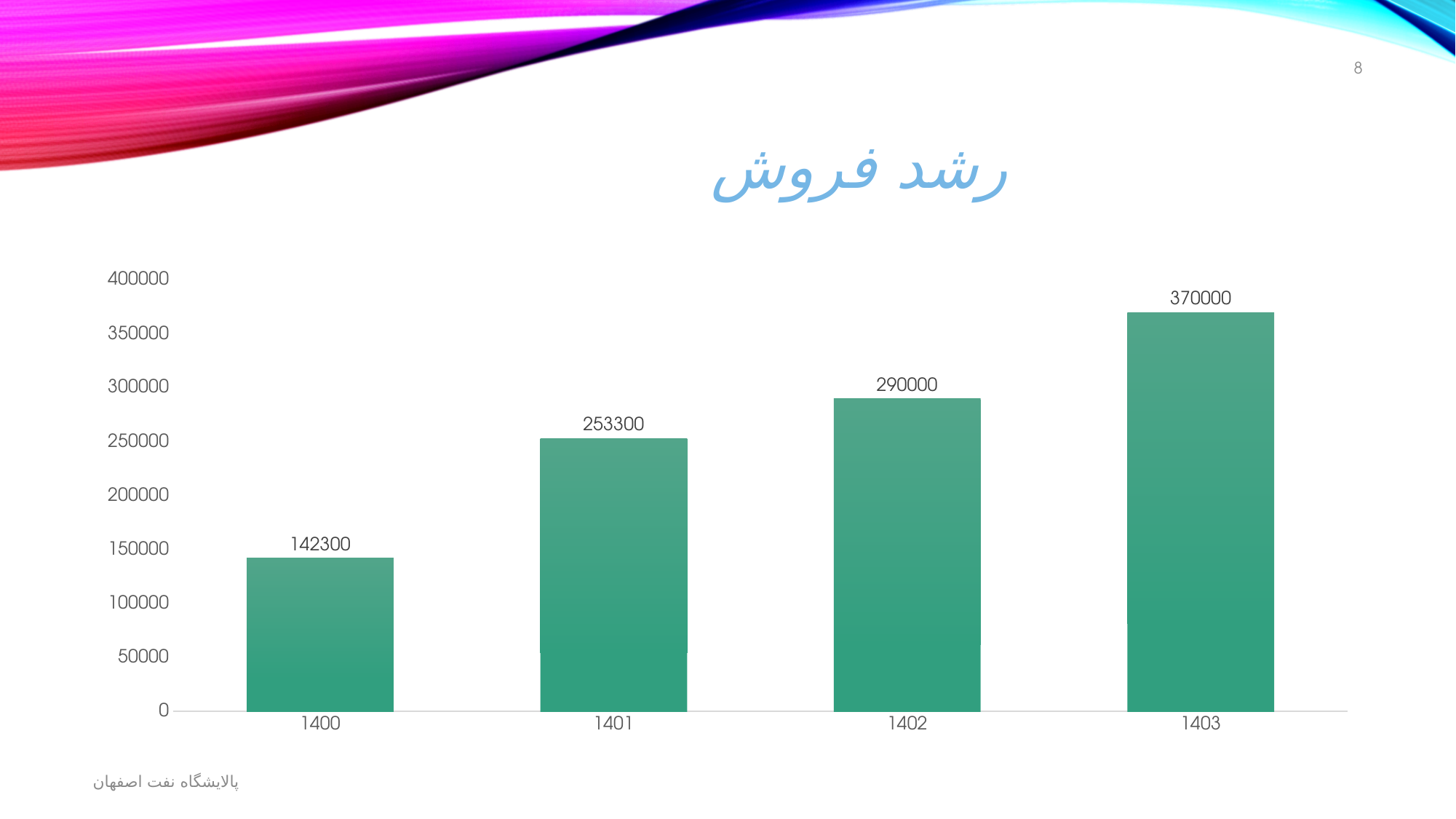

8
# رشد فروش

[unsupported chart]

پالایشگاه نفت اصفهان